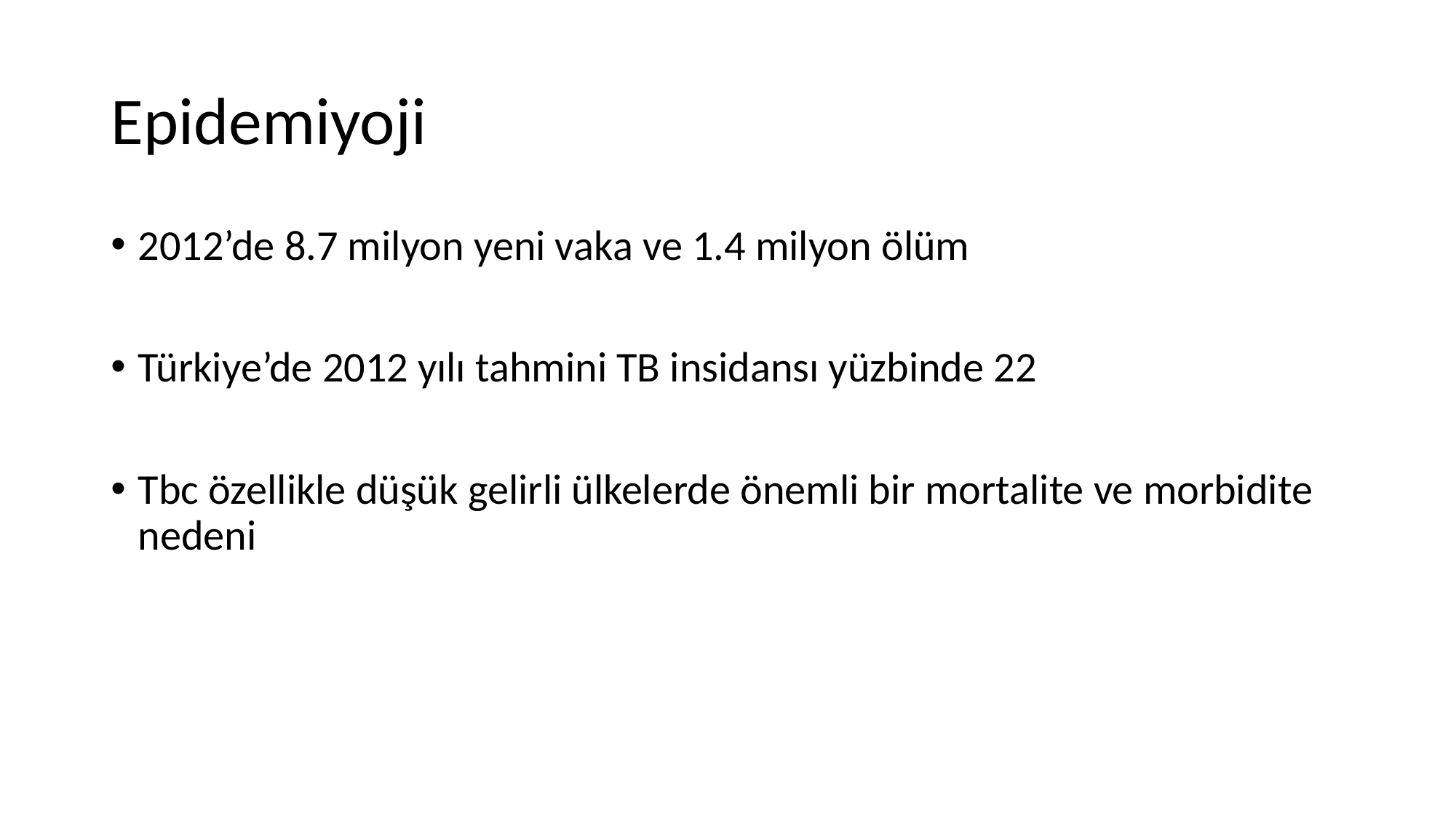

# Epidemiyoji
2012’de 8.7 milyon yeni vaka ve 1.4 milyon ölüm

Türkiye’de 2012 yılı tahmini TB insidansı yüzbinde 22

Tbc özellikle düşük gelirli ülkelerde önemli bir mortalite ve morbidite nedeni